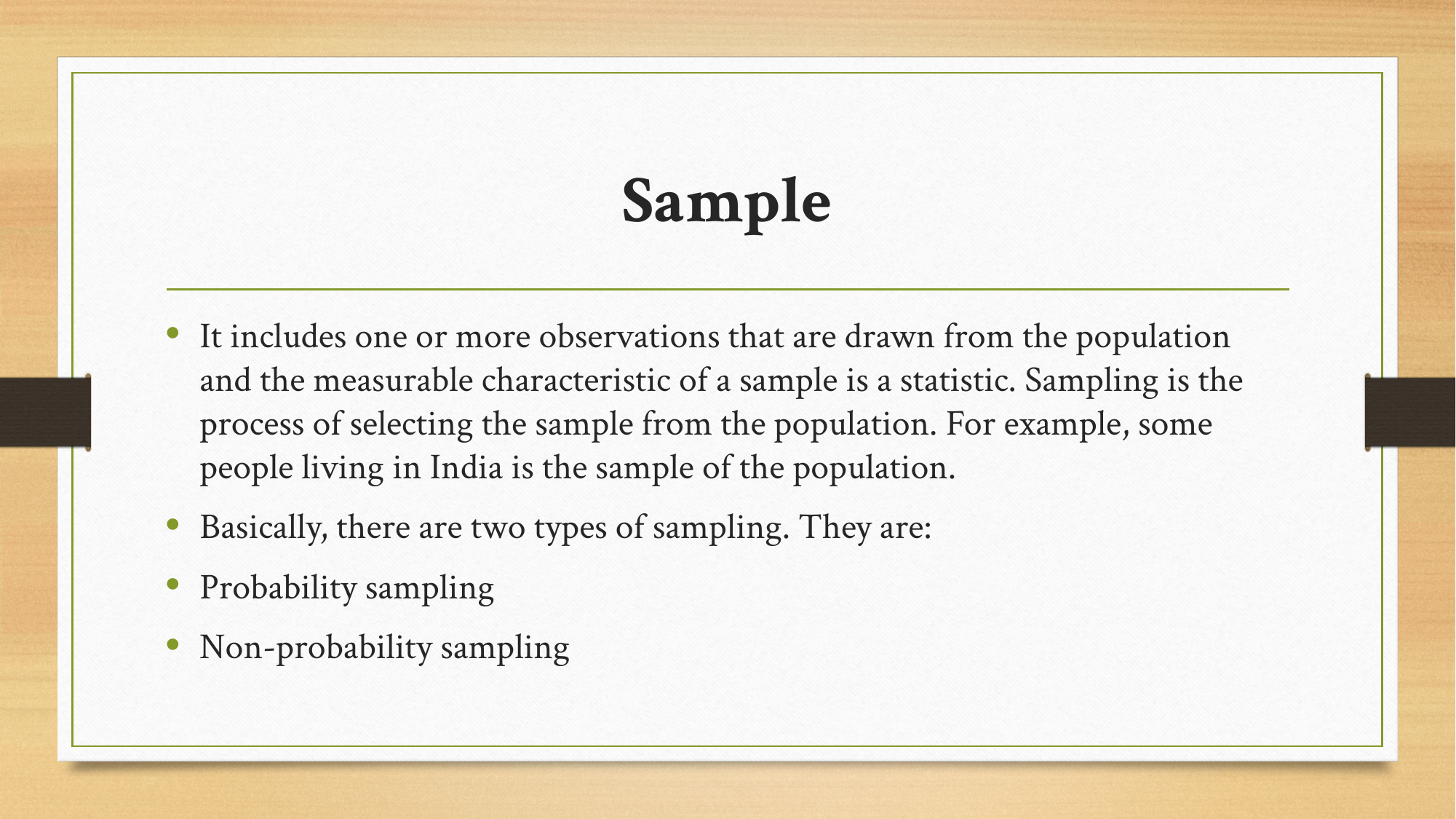

# Sample
It includes one or more observations that are drawn from the population and the measurable characteristic of a sample is a statistic. Sampling is the process of selecting the sample from the population. For example, some people living in India is the sample of the population.
Basically, there are two types of sampling. They are:
Probability sampling
Non-probability sampling